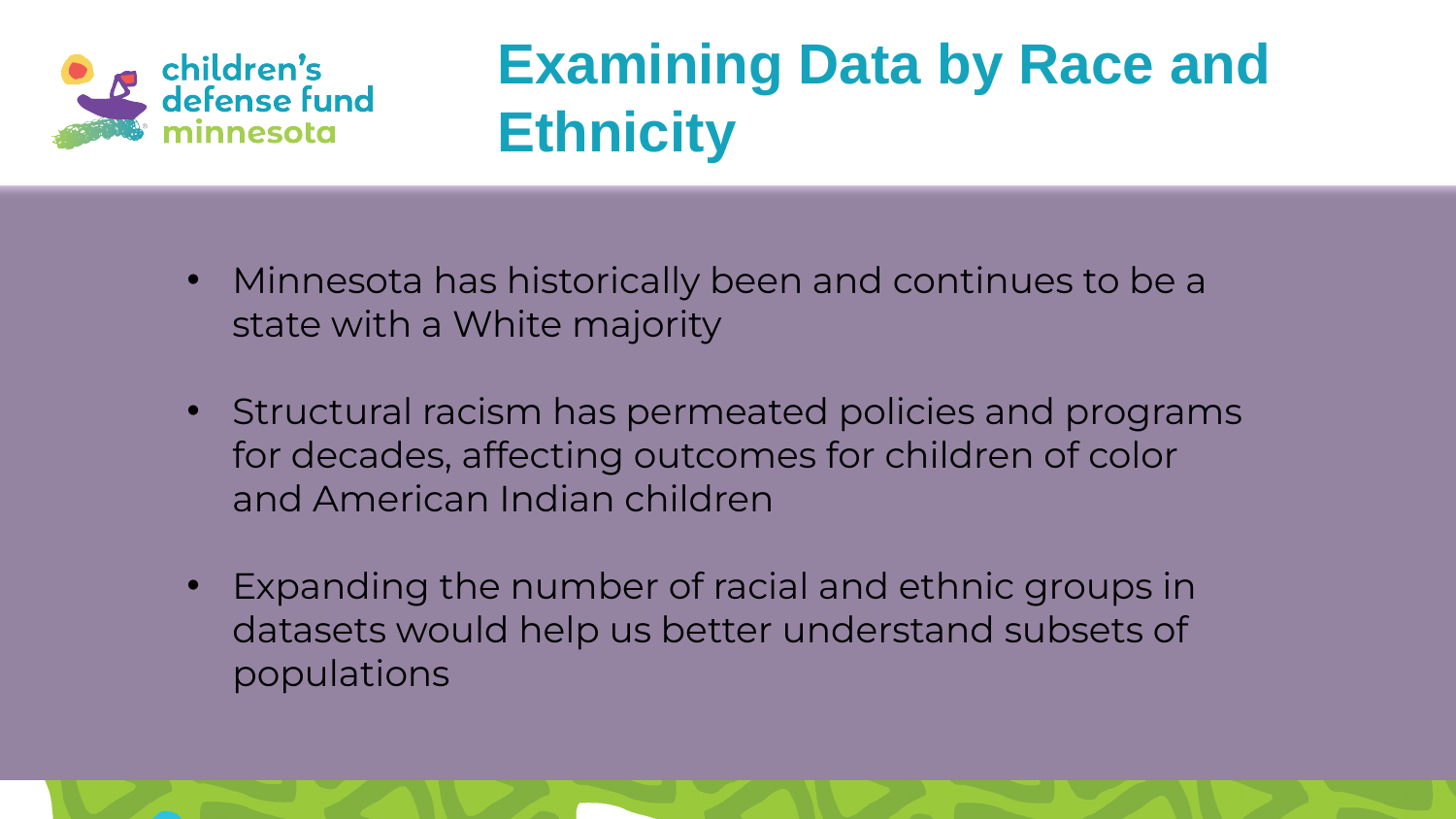

Examining Data by Race and Ethnicity
Minnesota has historically been and continues to be a state with a White majority

Structural racism has permeated policies and programs for decades, affecting outcomes for children of color and American Indian children

Expanding the number of racial and ethnic groups in datasets would help us better understand subsets of populations